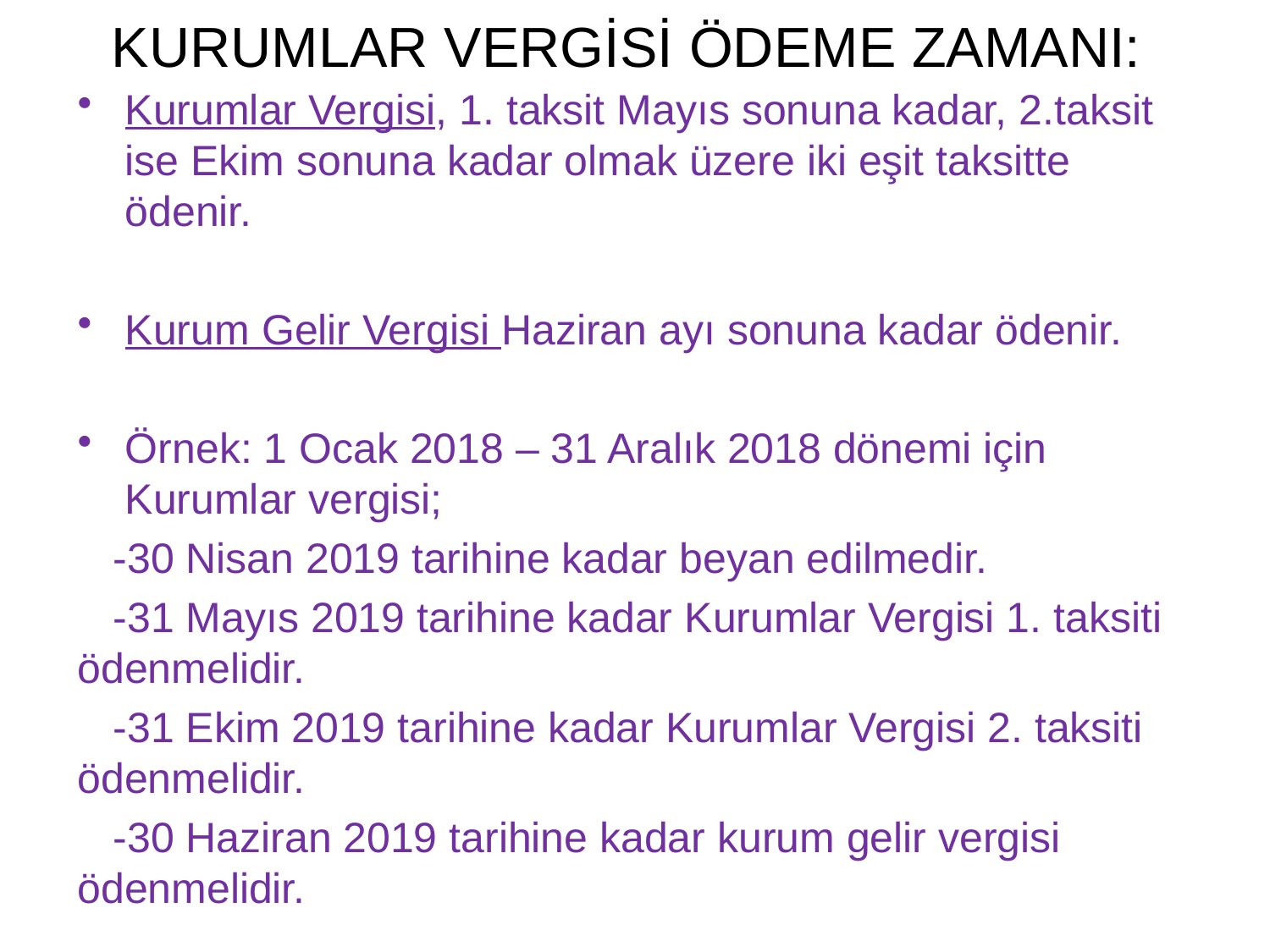

# KURUMLAR VERGİSİ ÖDEME ZAMANI:
Kurumlar Vergisi, 1. taksit Mayıs sonuna kadar, 2.taksit ise Ekim sonuna kadar olmak üzere iki eşit taksitte ödenir.

Kurum Gelir Vergisi Haziran ayı sonuna kadar ödenir.

Örnek: 1 Ocak 2018 – 31 Aralık 2018 dönemi için Kurumlar vergisi;
   -30 Nisan 2019 tarihine kadar beyan edilmedir.
   -31 Mayıs 2019 tarihine kadar Kurumlar Vergisi 1. taksiti ödenmelidir.
   -31 Ekim 2019 tarihine kadar Kurumlar Vergisi 2. taksiti ödenmelidir.
   -30 Haziran 2019 tarihine kadar kurum gelir vergisi ödenmelidir.